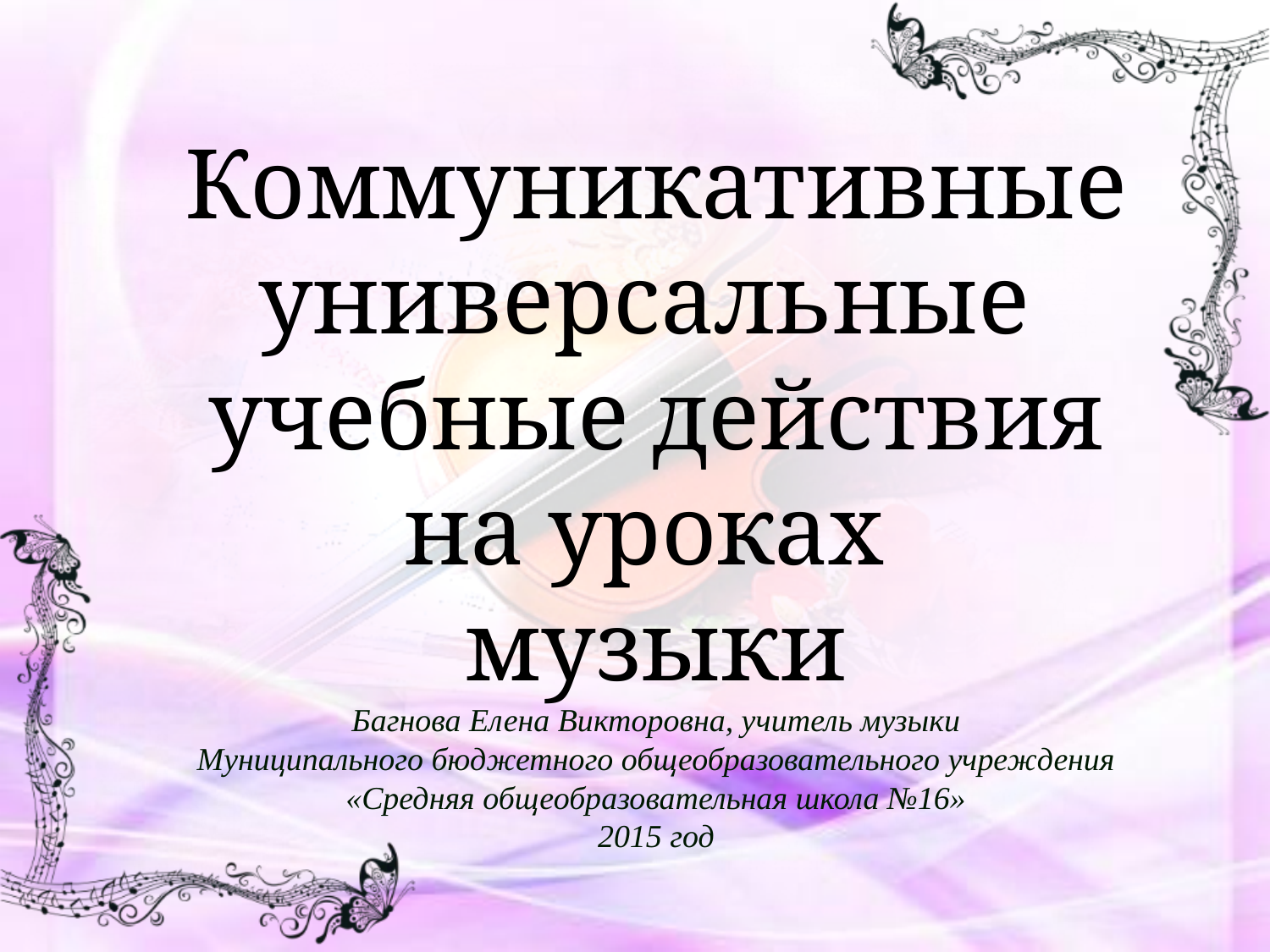

# Коммуникативные универсальные учебные действия на уроках музыки Багнова Елена Викторовна, учитель музыки Муниципального бюджетного общеобразовательного учреждения «Средняя общеобразовательная школа №16» 2015 год